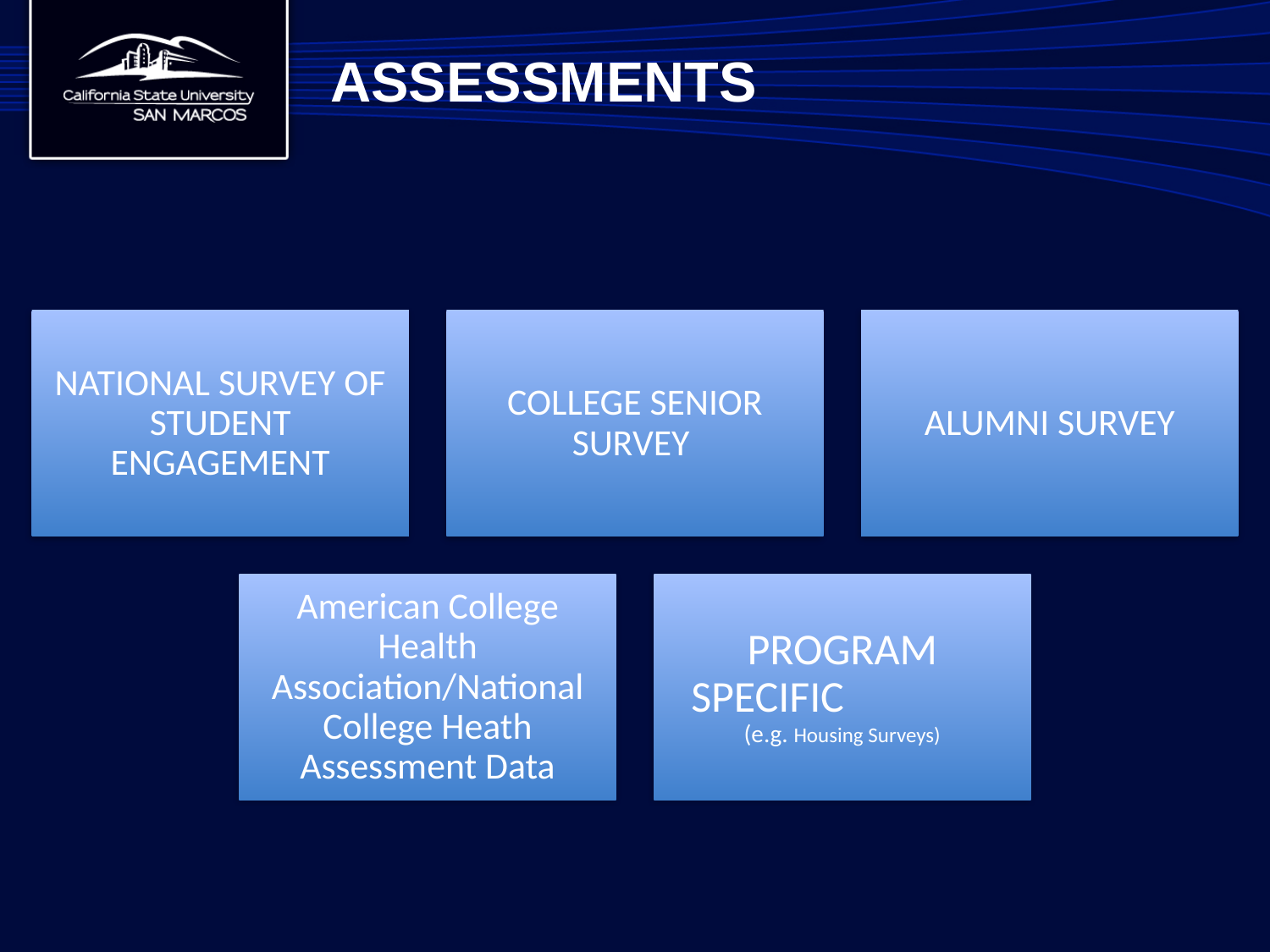

# assessments
NATIONAL SURVEY OF STUDENT ENGAGEMENT
COLLEGE SENIOR SURVEY
ALUMNI SURVEY
American College Health Association/National College Heath Assessment Data
PROGRAM SPECIFIC                (e.g. Housing Surveys)